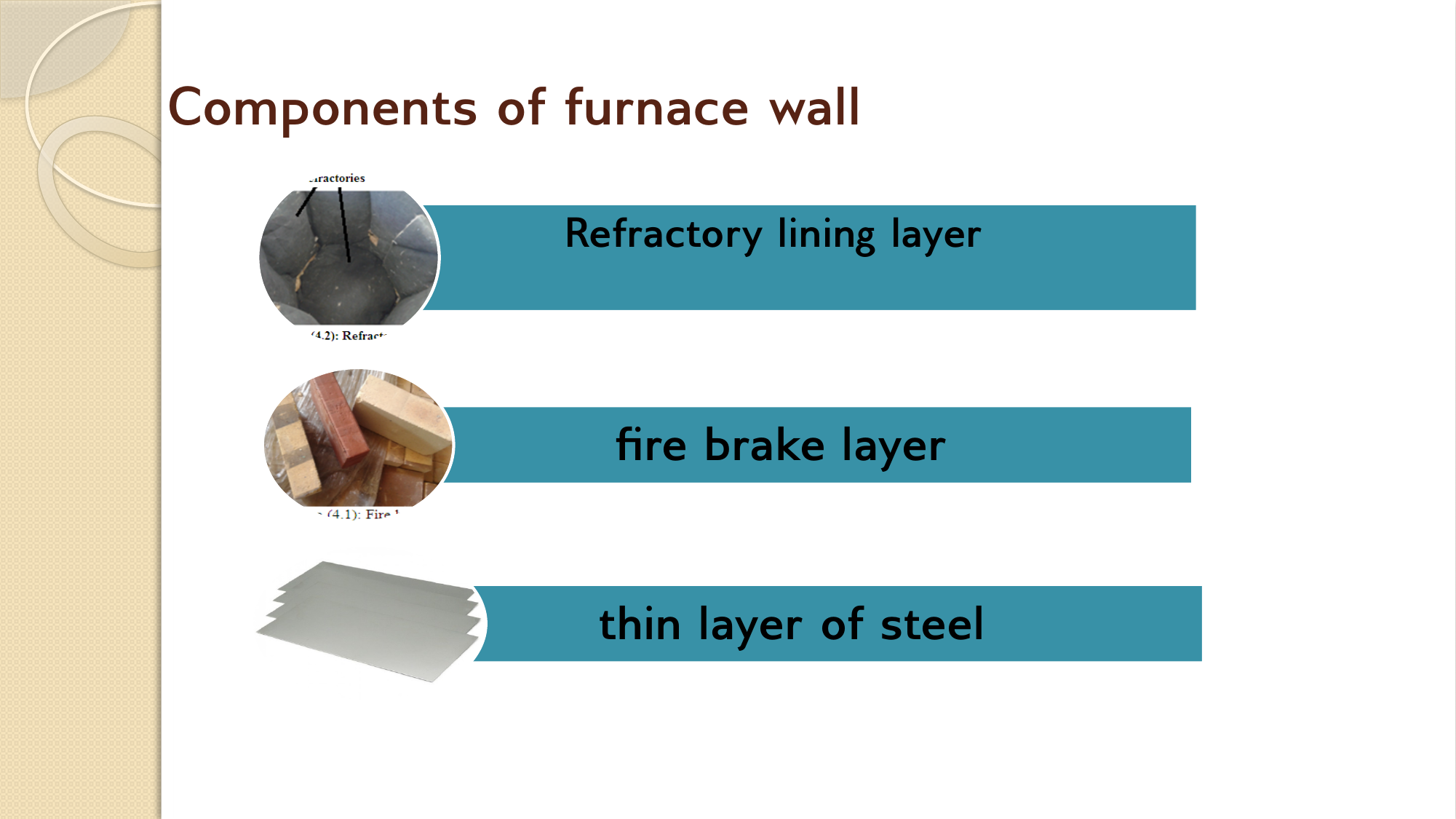

# Components of furnace wall
Refractory lining layer

fire brake layer
thin layer of steel